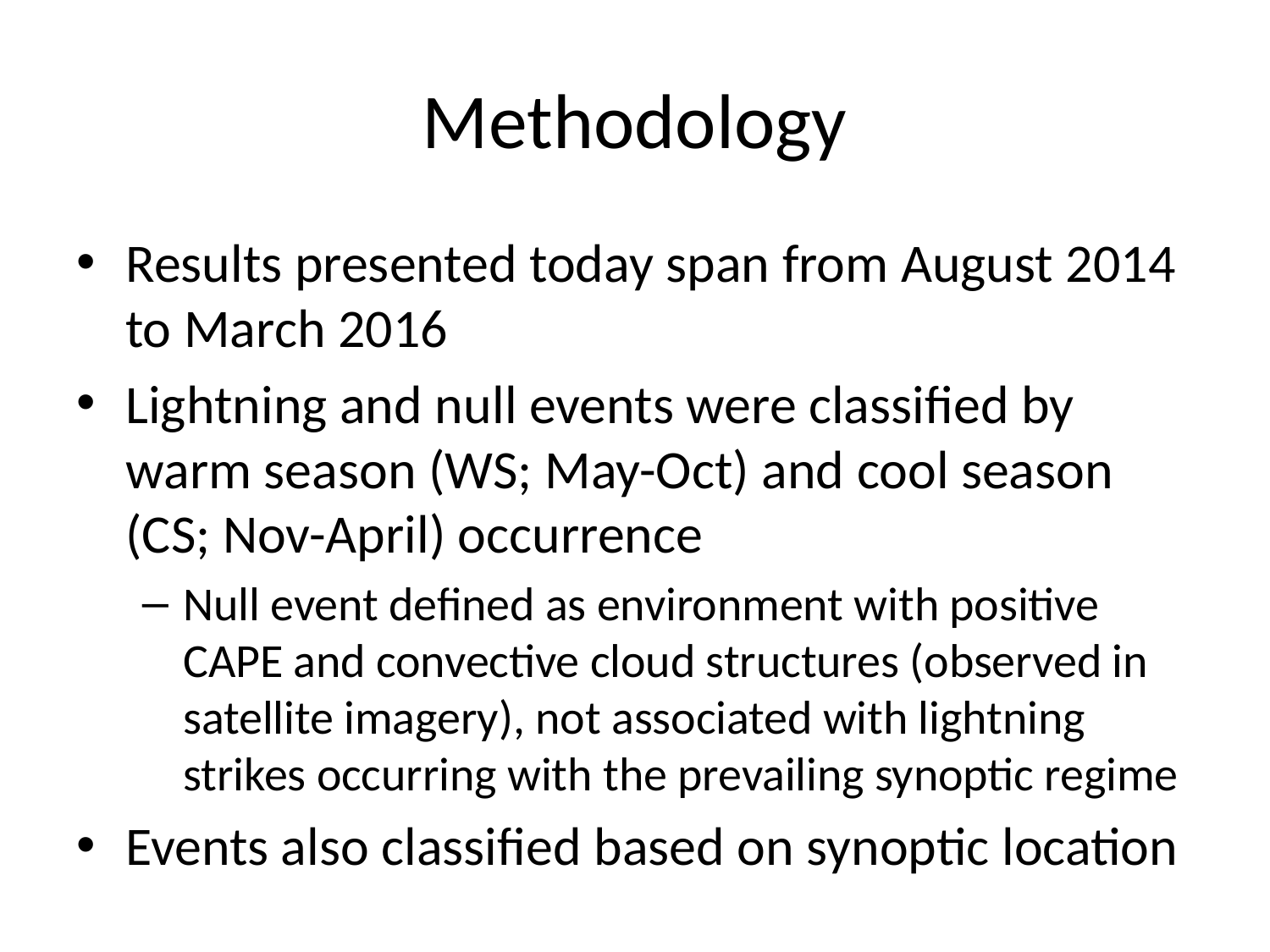

# Methodology
Results presented today span from August 2014 to March 2016
Lightning and null events were classified by warm season (WS; May-Oct) and cool season (CS; Nov-April) occurrence
Null event defined as environment with positive CAPE and convective cloud structures (observed in satellite imagery), not associated with lightning strikes occurring with the prevailing synoptic regime
Events also classified based on synoptic location